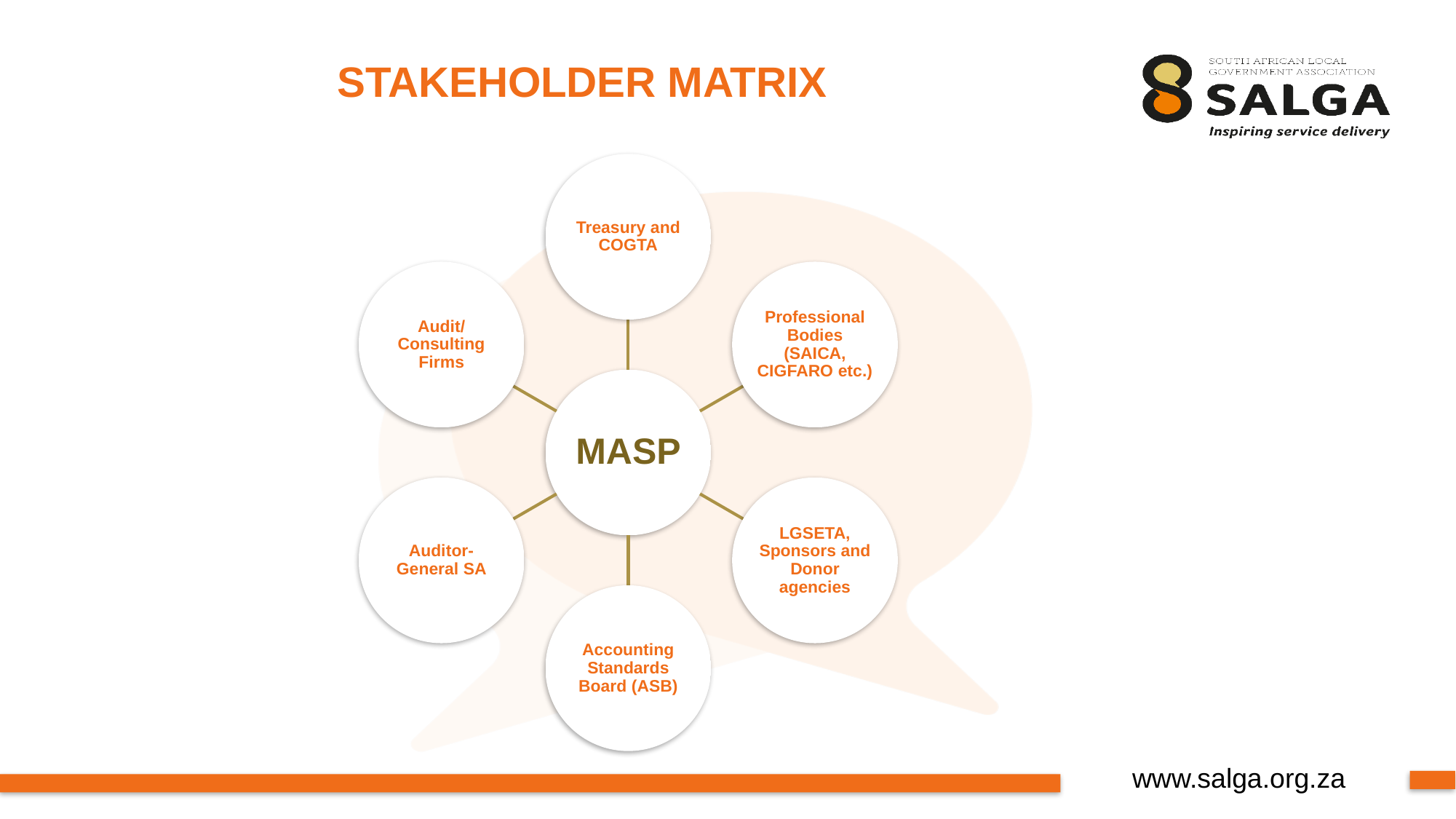

# STAKEHOLDER MATRIX
MASP

Treasury and COGTA

Professional Bodies (SAICA, CIGFARO etc.)

LGSETA, Sponsors and Donor agencies

Accounting Standards Board (ASB)

Auditor-General SA

Audit/ Consulting Firms